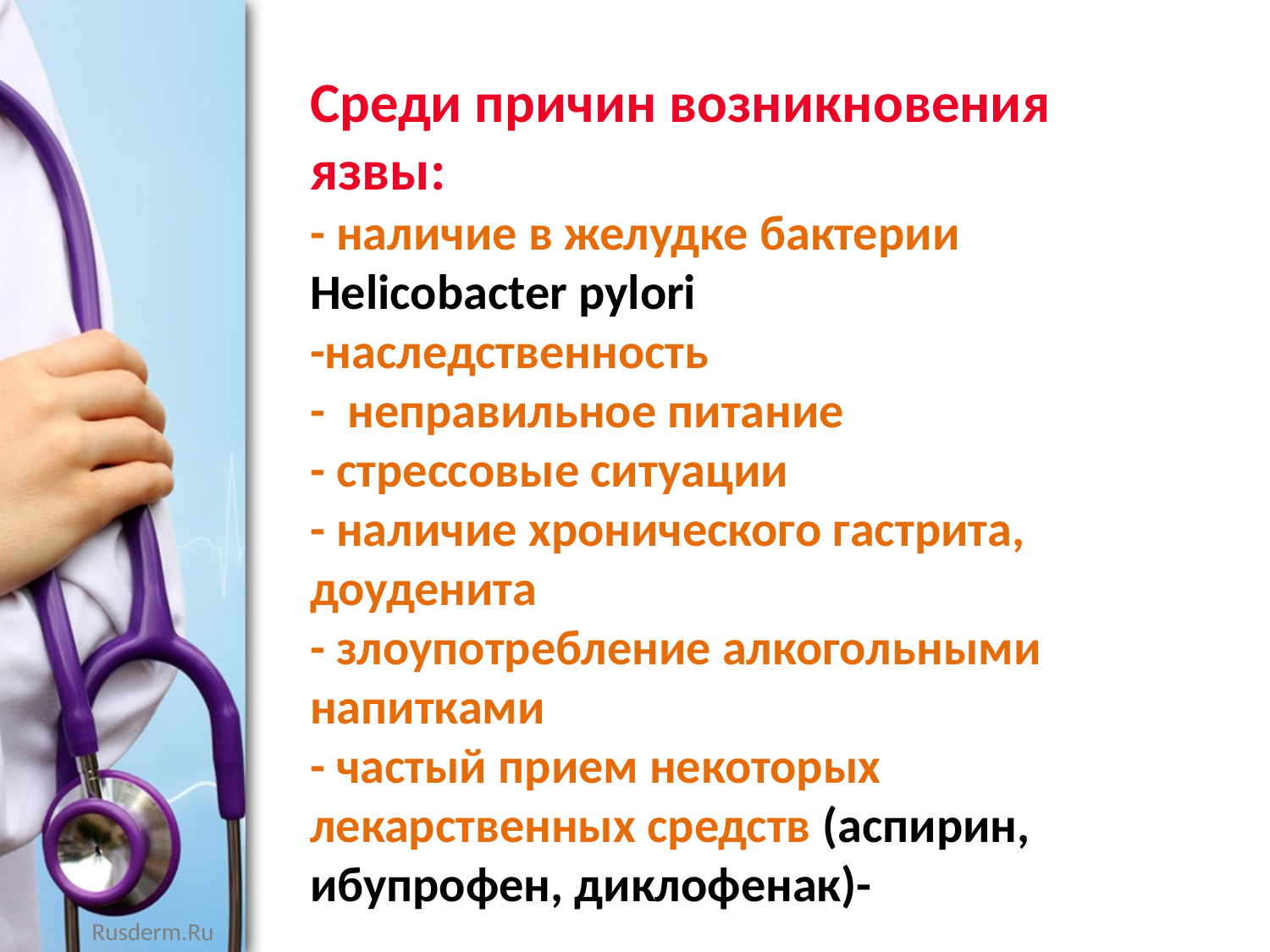

Среди причин возникновения язвы:
- наличие в желудке бактерии Helicobacter pylori
-наследственность
-  неправильное питание
- стрессовые ситуации
- наличие хронического гастрита, доуденита
- злоупотребление алкогольными напитками
- частый прием некоторых лекарственных средств (аспирин, ибупрофен, диклофенак)-